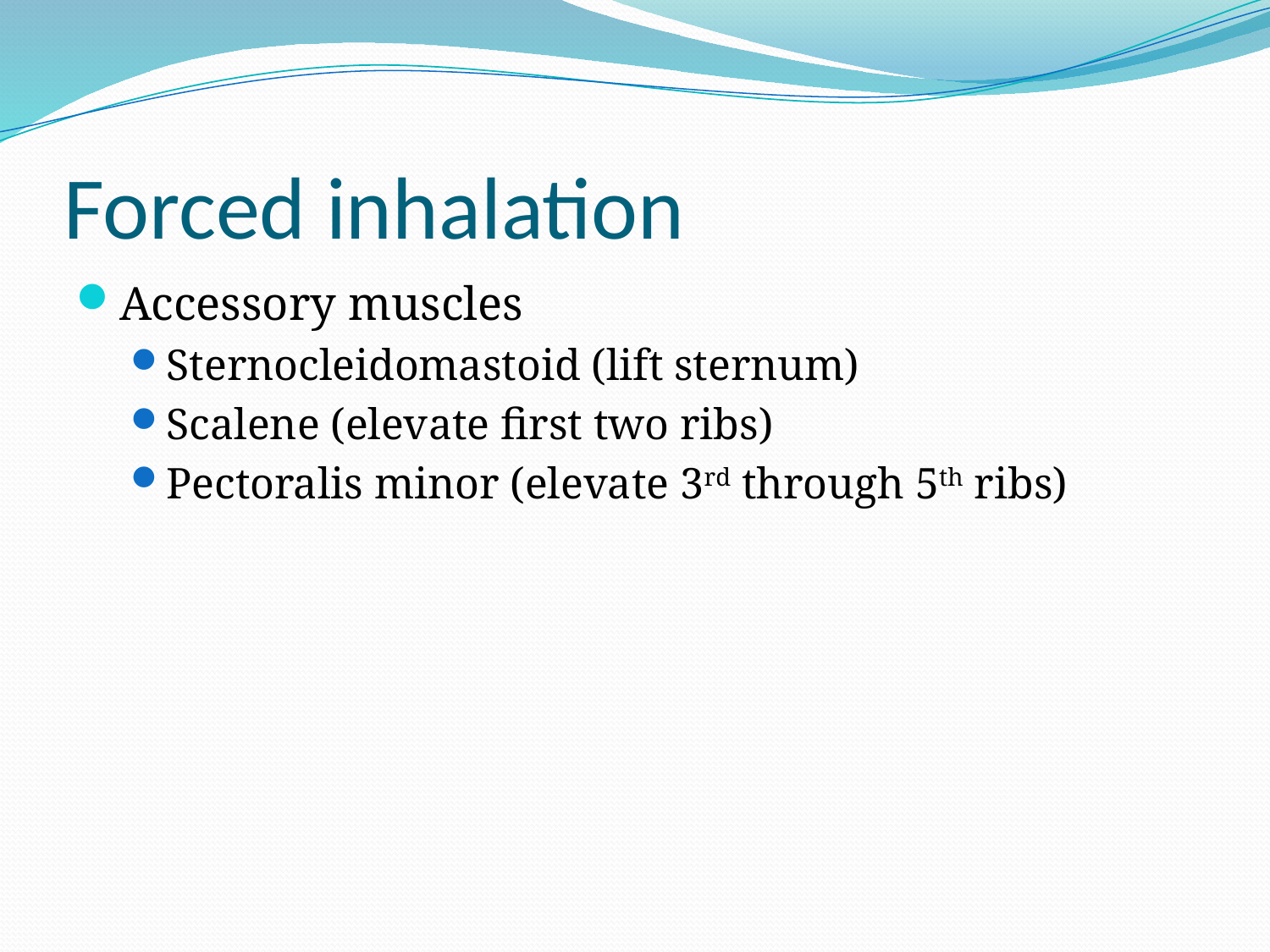

# Forced inhalation
Accessory muscles
Sternocleidomastoid (lift sternum)
Scalene (elevate first two ribs)
Pectoralis minor (elevate 3rd through 5th ribs)